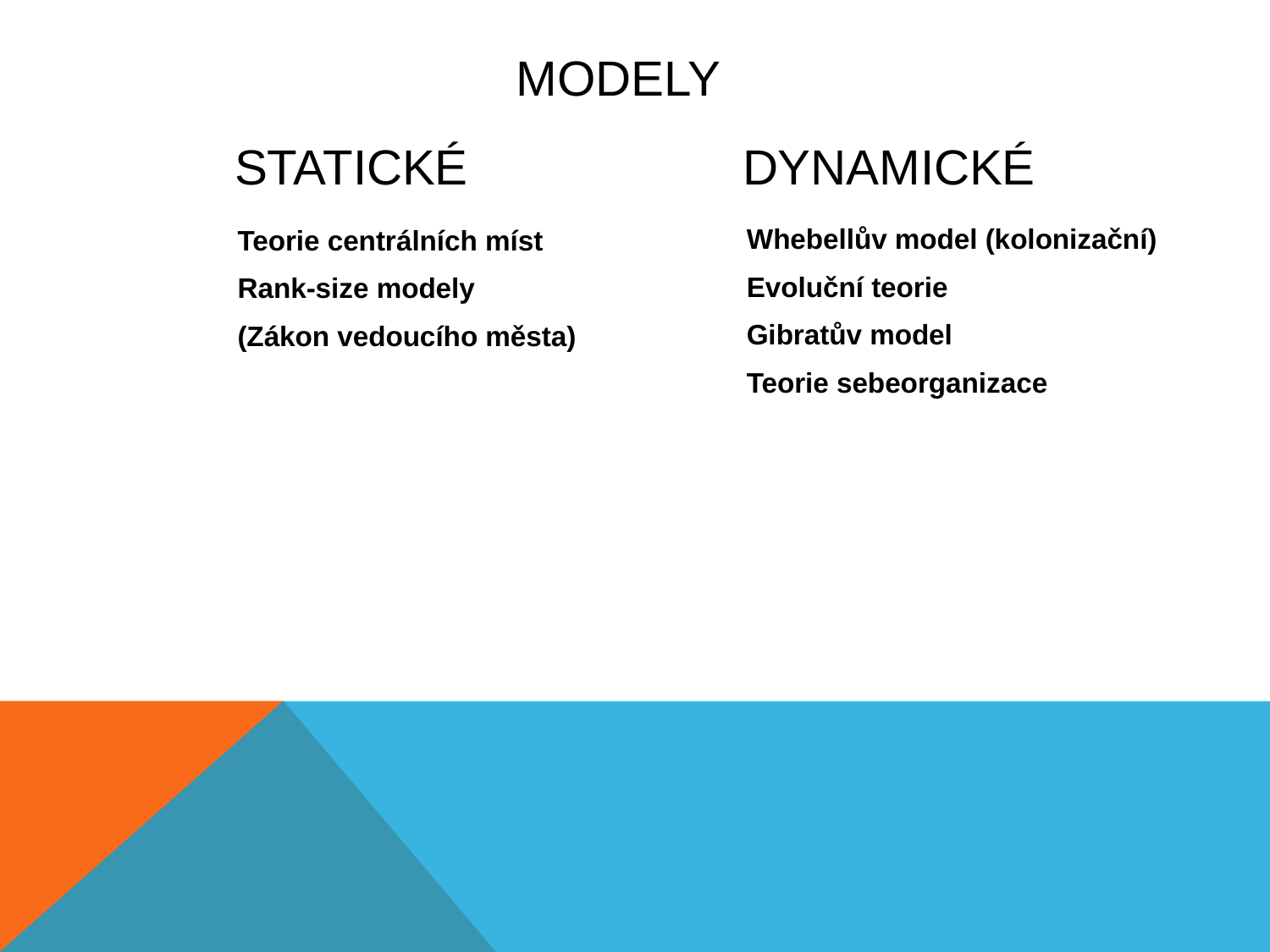

# Modely Statické 			Dynamické
Whebellův model (kolonizační)
Evoluční teorie
Gibratův model
Teorie sebeorganizace

Teorie centrálních míst
Rank-size modely
(Zákon vedoucího města)